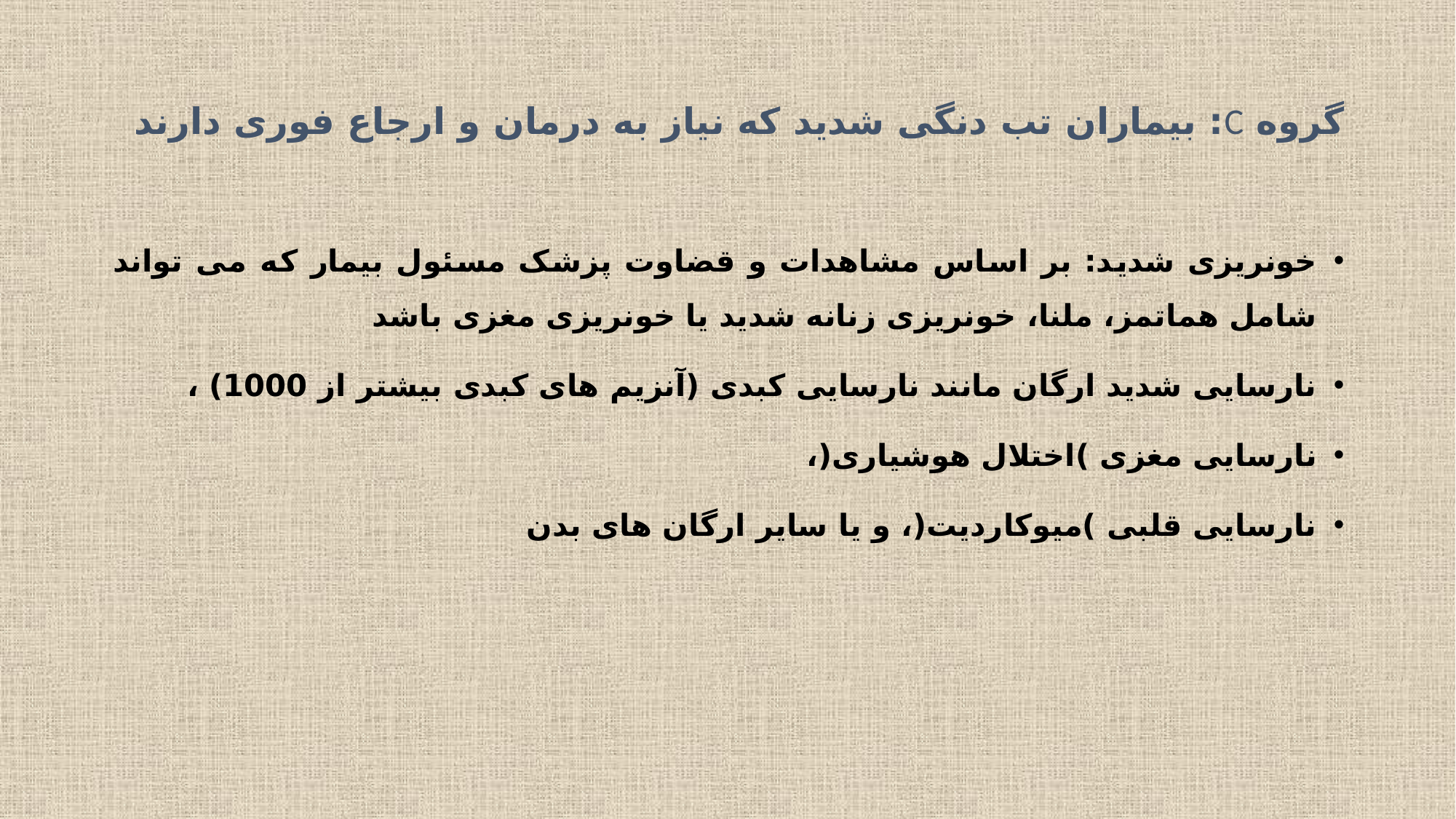

# گروه C: بیماران تب دنگی شدید که نیاز به درمان و ارجاع فوری دارند
خونریزی شدید: بر اساس مشاهدات و قضاوت پزشک مسئول بیمار که می تواند شامل هماتمز، ملنا، خونریزی زنانه شدید یا خونریزی مغزی باشد
نارسایی شدید ارگان مانند نارسایی کبدی (آنزیم های کبدی بیشتر از 1000) ،
نارسایی مغزی )اختلال هوشیاری(،
نارسایی قلبی )میوکاردیت(، و یا سایر ارگان های بدن